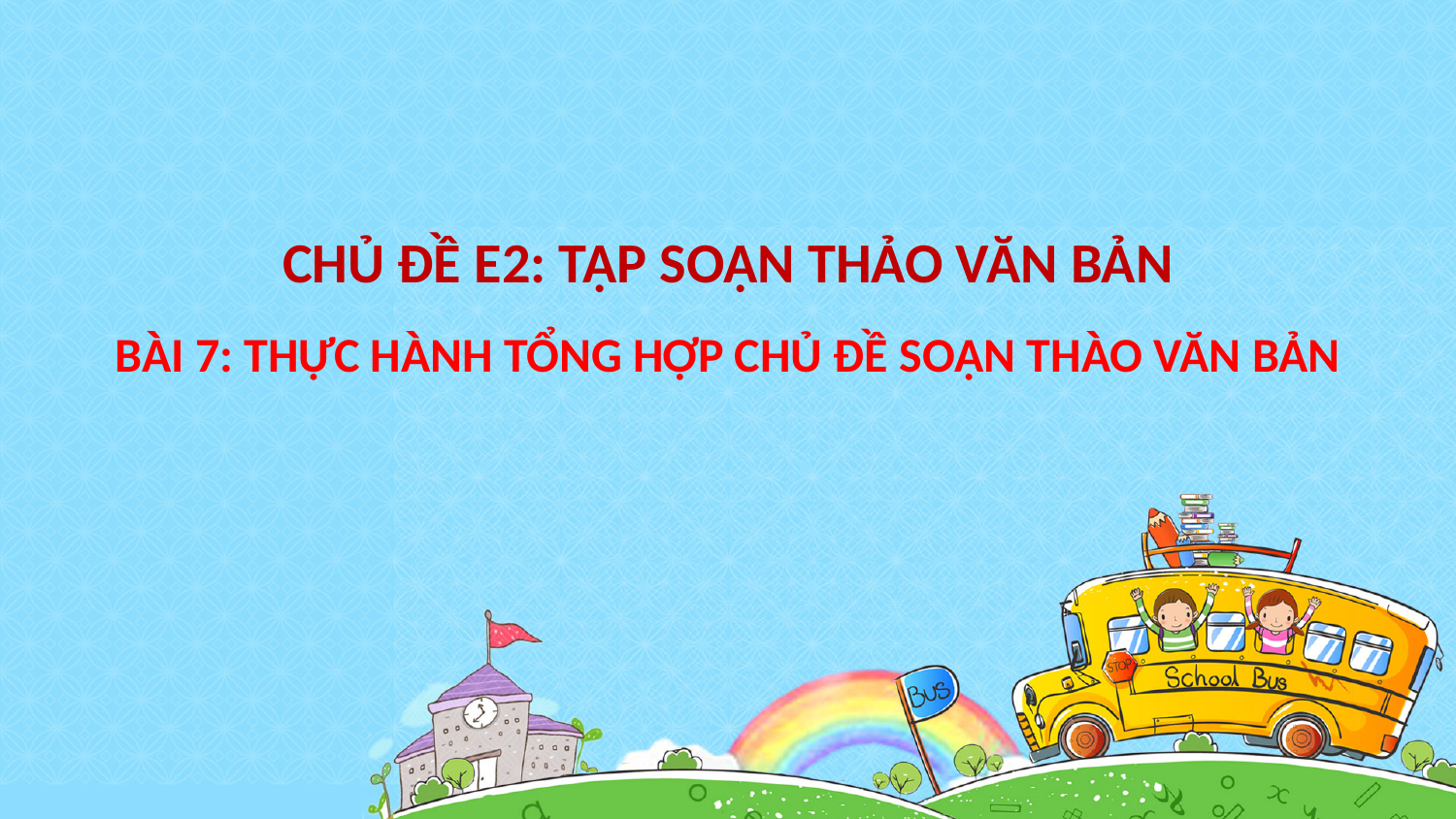

CHỦ ĐỀ E2: TẬP SOẠN THẢO VĂN BẢN
BÀI 7: THỰC HÀNH TỔNG HỢP CHỦ ĐỀ SOẠN THÀO VĂN BẢN